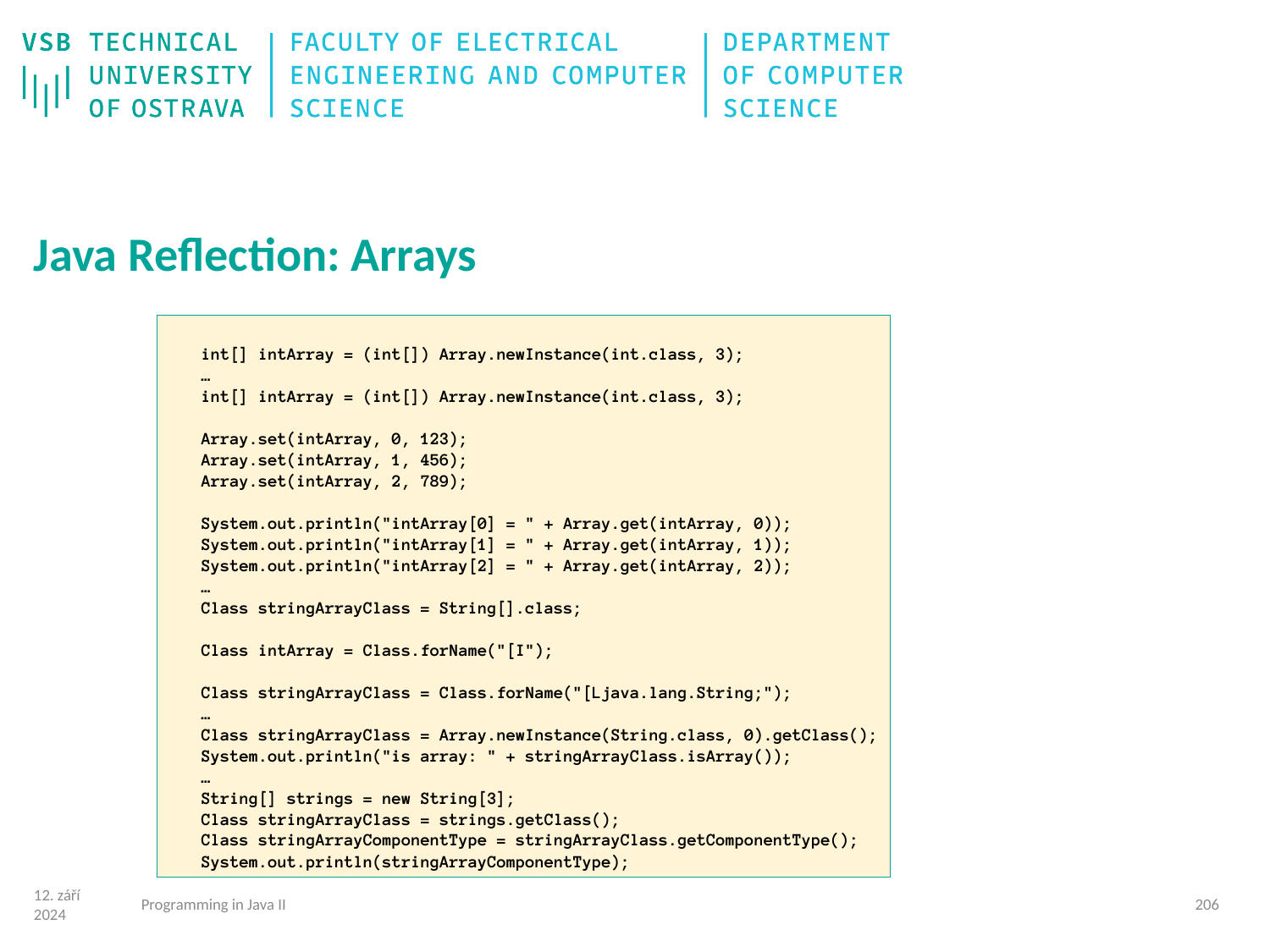

# Java Reflection: Arrays

int[] intArray = (int[]) Array.newInstance(int.class, 3);
…
int[] intArray = (int[]) Array.newInstance(int.class, 3);

Array.set(intArray, 0, 123);
Array.set(intArray, 1, 456);
Array.set(intArray, 2, 789);

System.out.println("intArray[0] = " + Array.get(intArray, 0));
System.out.println("intArray[1] = " + Array.get(intArray, 1));
System.out.println("intArray[2] = " + Array.get(intArray, 2));
…
Class stringArrayClass = String[].class;

Class intArray = Class.forName("[I");

Class stringArrayClass = Class.forName("[Ljava.lang.String;");
…
Class stringArrayClass = Array.newInstance(String.class, 0).getClass();
System.out.println("is array: " + stringArrayClass.isArray());
…
String[] strings = new String[3];
Class stringArrayClass = strings.getClass();
Class stringArrayComponentType = stringArrayClass.getComponentType();
System.out.println(stringArrayComponentType);
12. září 2024
Programming in Java II
206